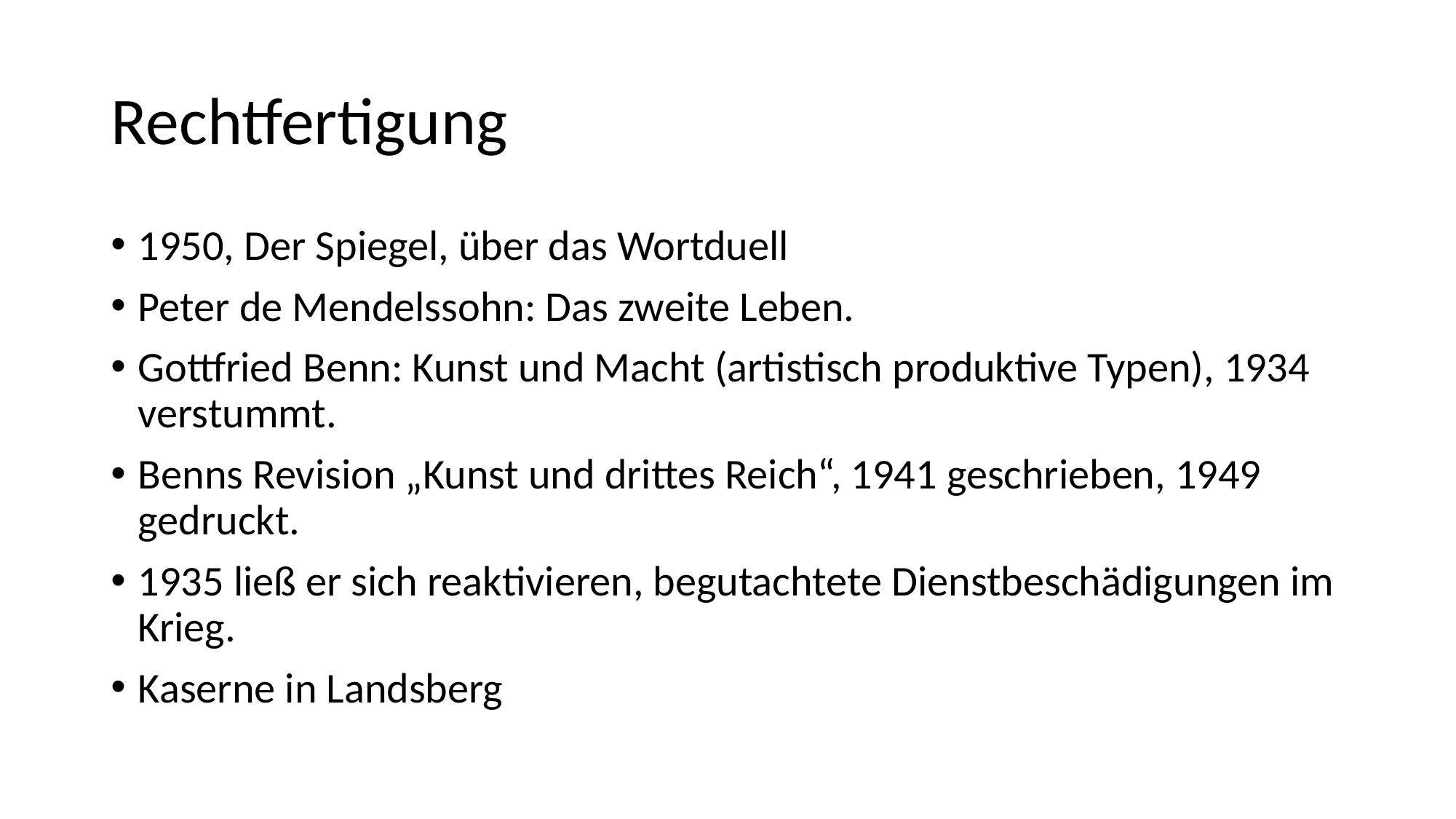

# Rechtfertigung
1950, Der Spiegel, über das Wortduell
Peter de Mendelssohn: Das zweite Leben.
Gottfried Benn: Kunst und Macht (artistisch produktive Typen), 1934 verstummt.
Benns Revision „Kunst und drittes Reich“, 1941 geschrieben, 1949 gedruckt.
1935 ließ er sich reaktivieren, begutachtete Dienstbeschädigungen im Krieg.
Kaserne in Landsberg